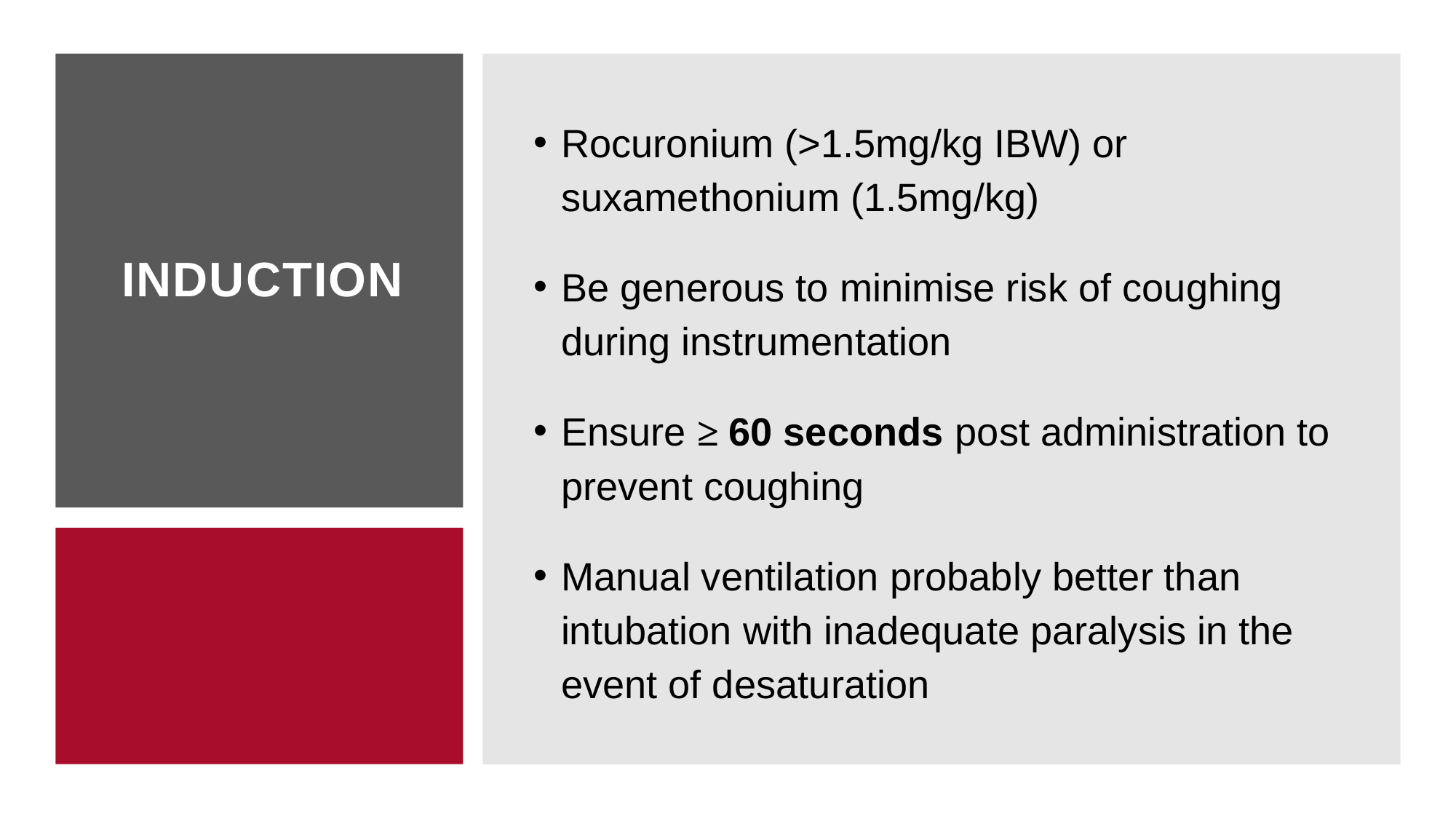

Rocuronium (>1.5mg/kg IBW) or suxamethonium (1.5mg/kg)
Be generous to minimise risk of coughing during instrumentation
Ensure ≥ 60 seconds post administration to prevent coughing
Manual ventilation probably better than intubation with inadequate paralysis in the event of desaturation
# INDUCTION